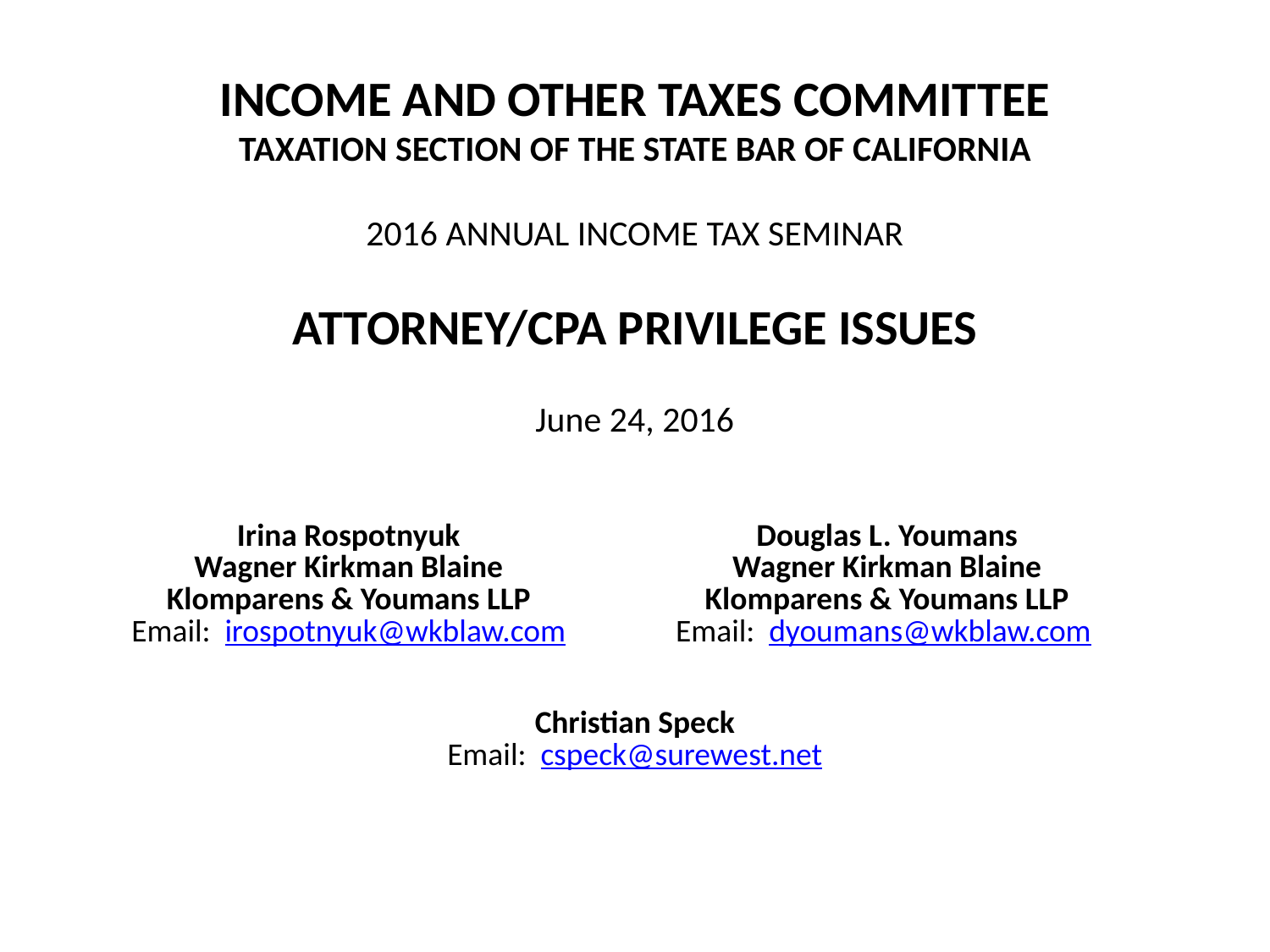

# INCOME AND OTHER TAXES COMMITTEE TAXATION SECTION OF THE STATE BAR OF CALIFORNIA   2016 ANNUAL INCOME TAX SEMINAR    ATTORNEY/CPA PRIVILEGE ISSUES   June 24, 2016
| Irina Rospotnyuk Wagner Kirkman Blaine Klomparens & Youmans LLP Email: irospotnyuk@wkblaw.com | Douglas L. Youmans Wagner Kirkman Blaine Klomparens & Youmans LLP Email: dyoumans@wkblaw.com |
| --- | --- |
| Christian Speck Email: cspeck@surewest.net |
| --- |